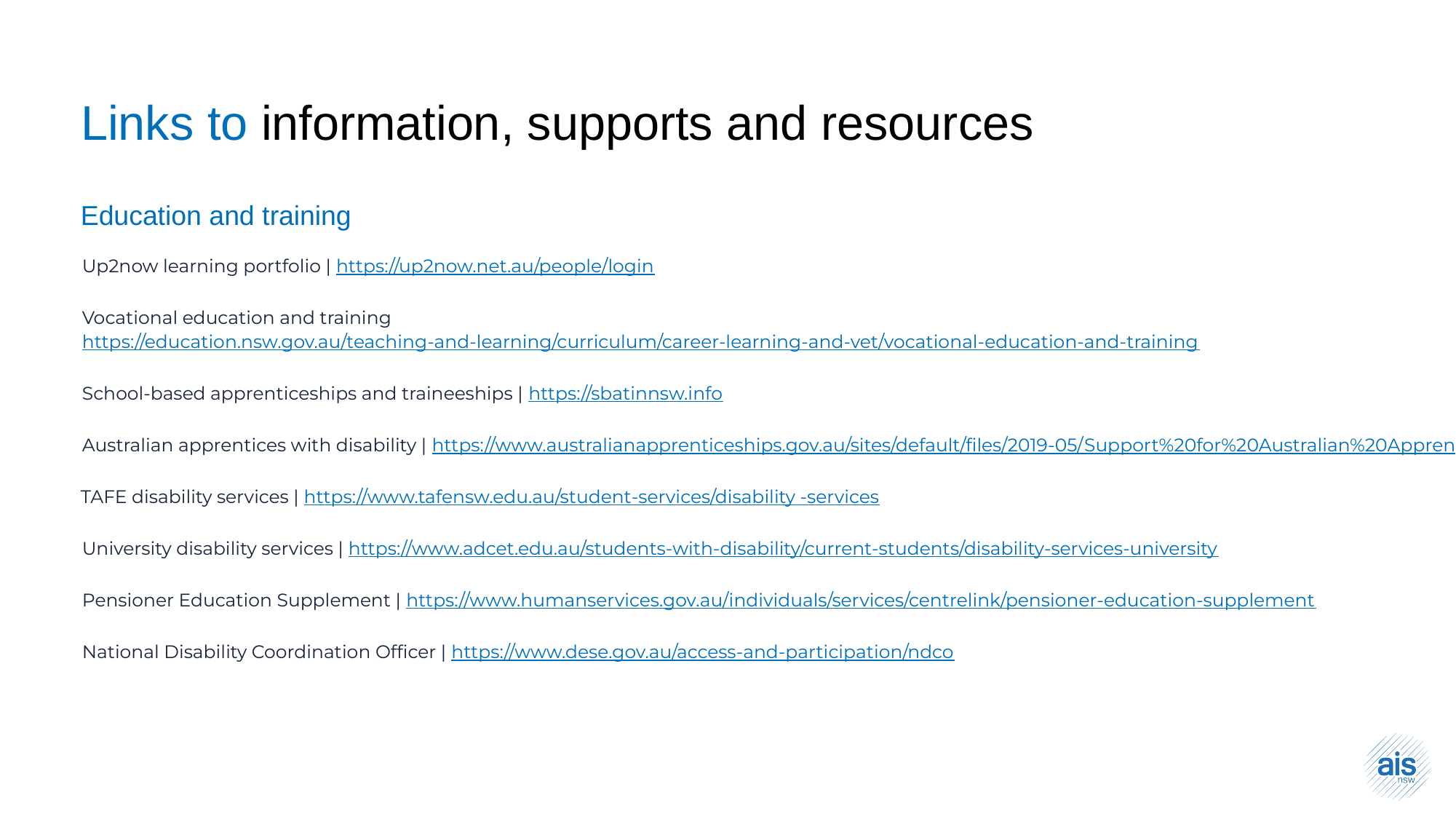

Links to information, supports and resources
Education and training
Up2now learning portfolio | https://up2now.net.au/people/login
Vocational education and training
https://education.nsw.gov.au/teaching-and-learning/curriculum/career-learning-and-vet/vocational-education-and-training
School-based apprenticeships and traineeships | https://sbatinnsw.info
Australian apprentices with disability | https://www.australianapprenticeships.gov.au/sites/default/files/2019-05/
Support%20for%20Australian%20Apprentices%20with%20disability.pdf
TAFE disability services | https://www.tafensw.edu.au/student-services/disability -services
University disability services | https://www.adcet.edu.au/students-with-disability/current-students/disability-services-university
Pensioner Education Supplement | https://www.humanservices.gov.au/individuals/services/centrelink/pensioner-education-supplement
National Disability Coordination Officer | https://www.dese.gov.au/access-and-participation/ndco